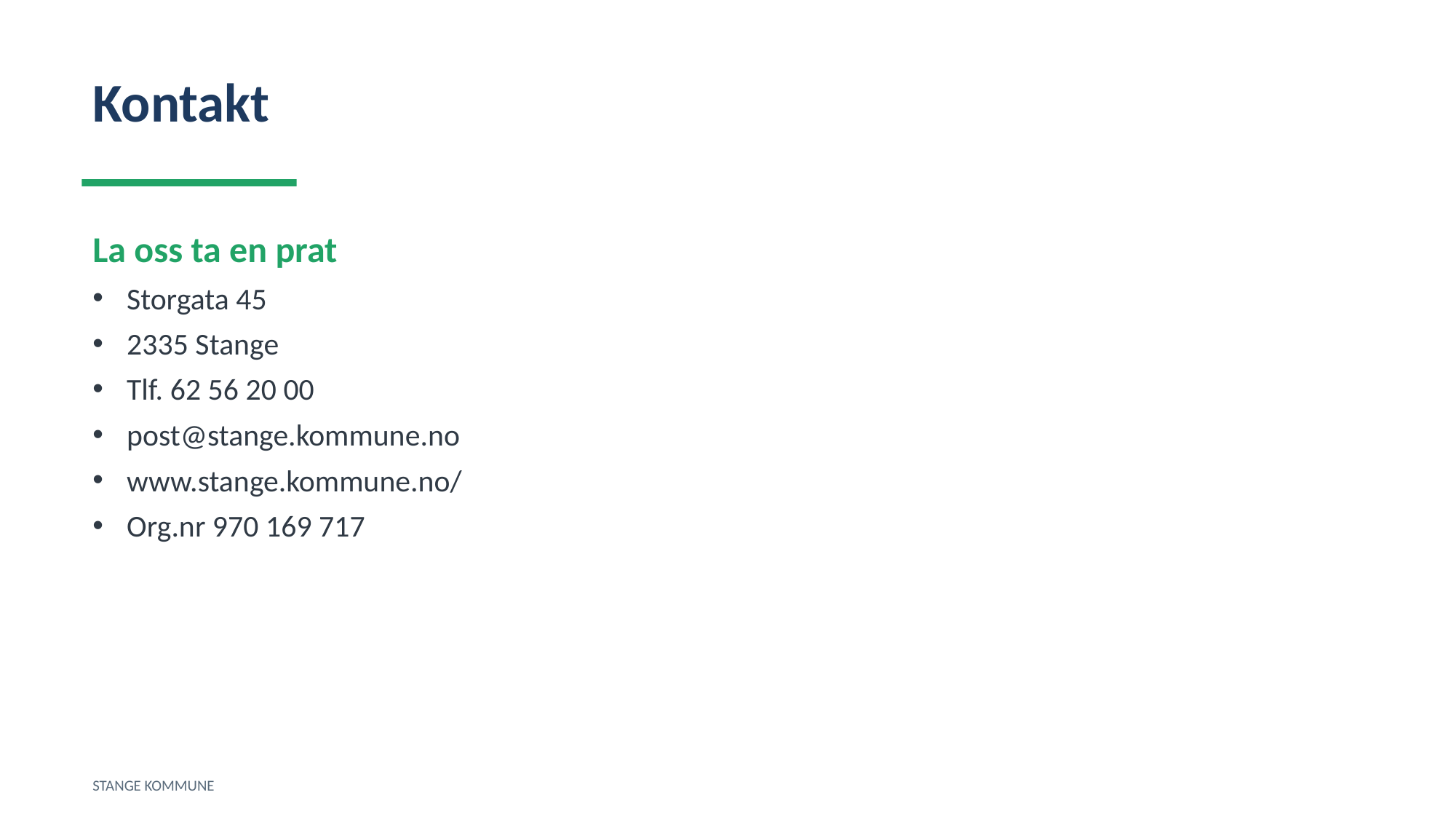

Kontakt

La oss ta en prat
Storgata 45
2335 Stange
Tlf. 62 56 20 00
post@stange.kommune.no
www.stange.kommune.no/
Org.nr 970 169 717
STANGE KOMMUNE